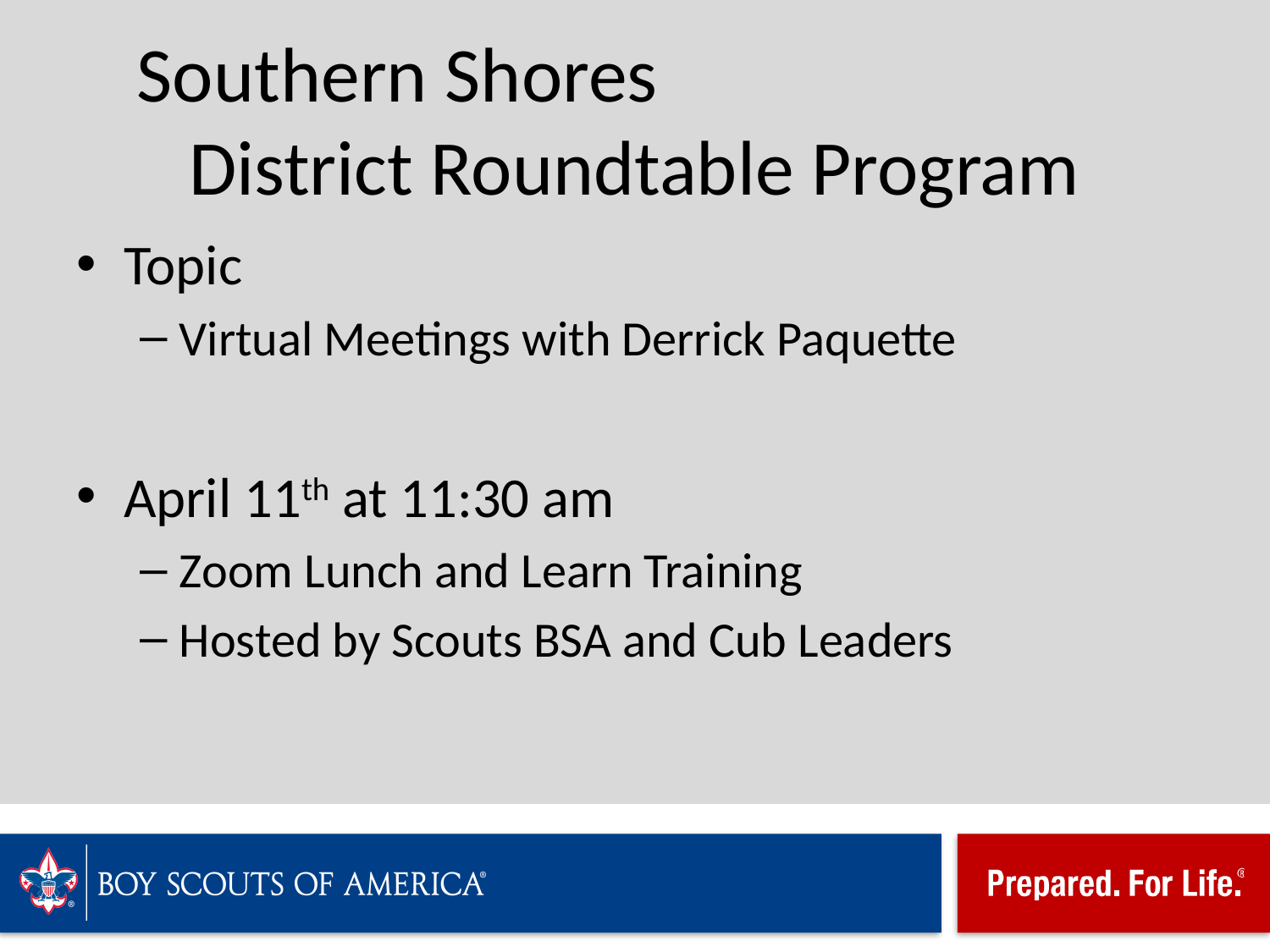

# Southern Shores                            District Roundtable Program
Topic
Virtual Meetings with Derrick Paquette

April 11th at 11:30 am
Zoom Lunch and Learn Training
Hosted by Scouts BSA and Cub Leaders